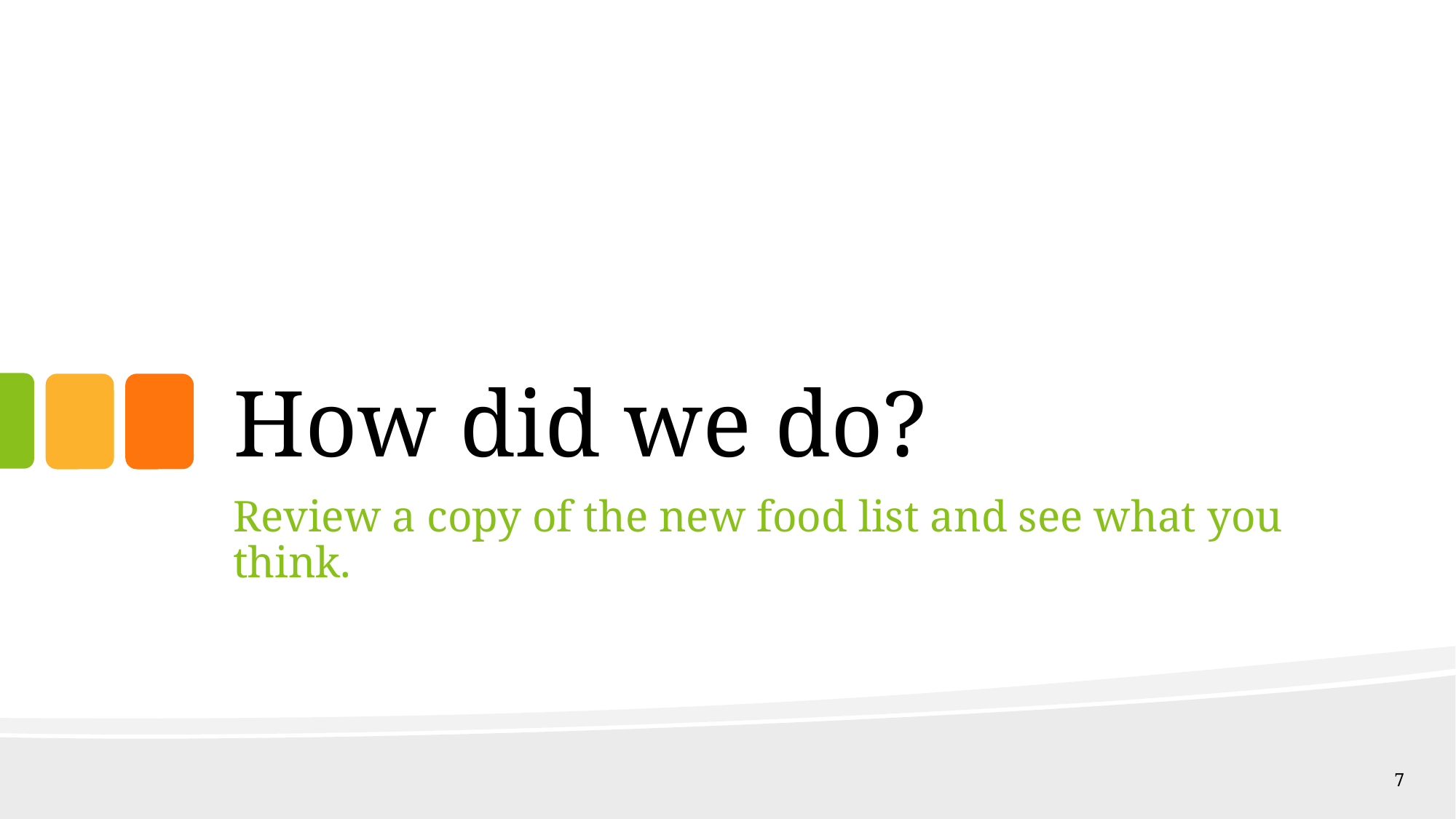

# How did we do?
Review a copy of the new food list and see what you think.
7